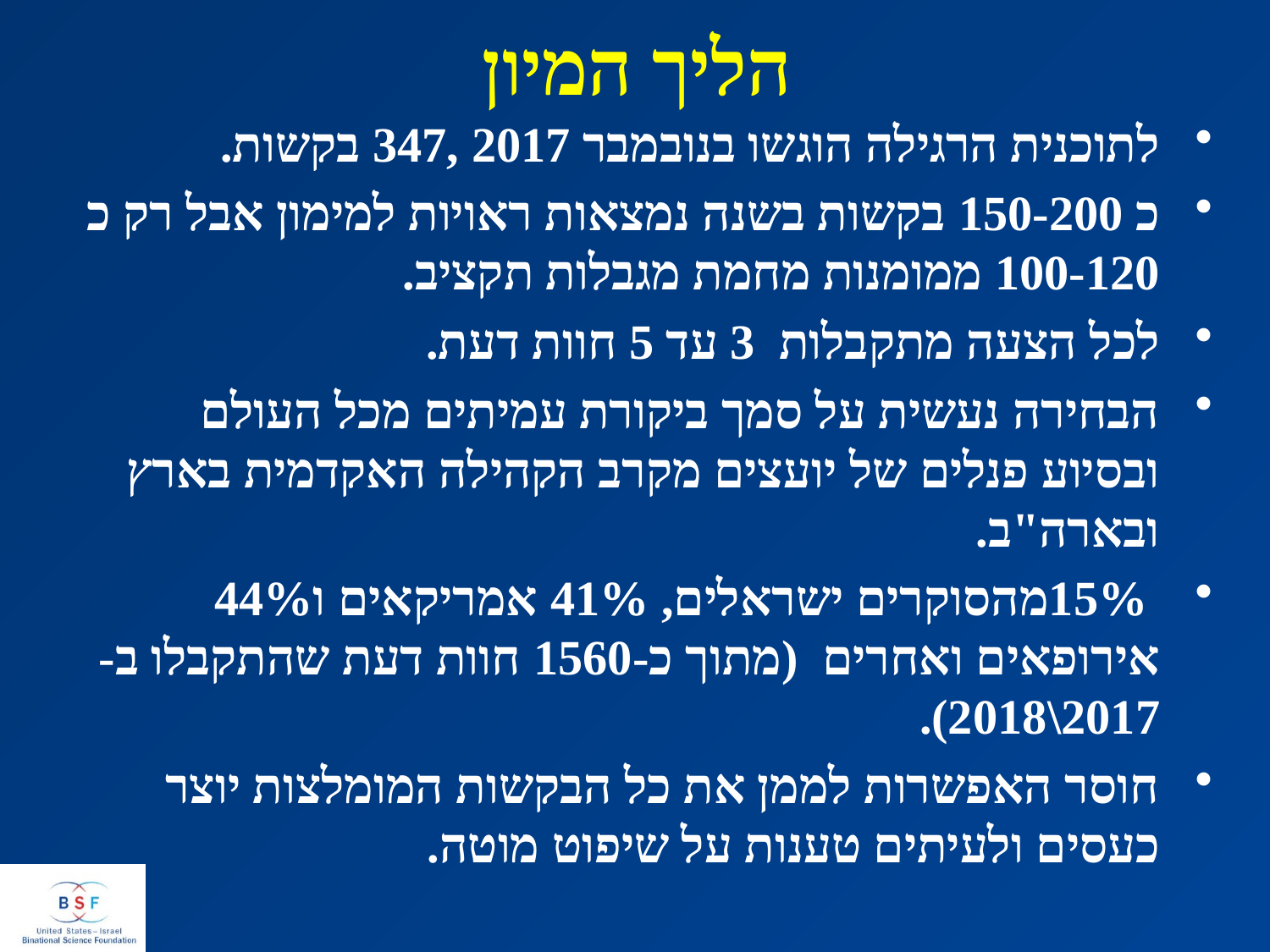

# הליך המיון
לתוכנית הרגילה הוגשו בנובמבר 2017 ,347 בקשות.
כ 150-200 בקשות בשנה נמצאות ראויות למימון אבל רק כ 100-120 ממומנות מחמת מגבלות תקציב.
לכל הצעה מתקבלות  3 עד 5 חוות דעת.
הבחירה נעשית על סמך ביקורת עמיתים מכל העולם ובסיוע פנלים של יועצים מקרב הקהילה האקדמית בארץ ובארה"ב.
 15%מהסוקרים ישראלים, 41% אמריקאים ו44% אירופאים ואחרים  (מתוך כ-1560 חוות דעת שהתקבלו ב- 2017\2018).
חוסר האפשרות לממן את כל הבקשות המומלצות יוצר כעסים ולעיתים טענות על שיפוט מוטה.